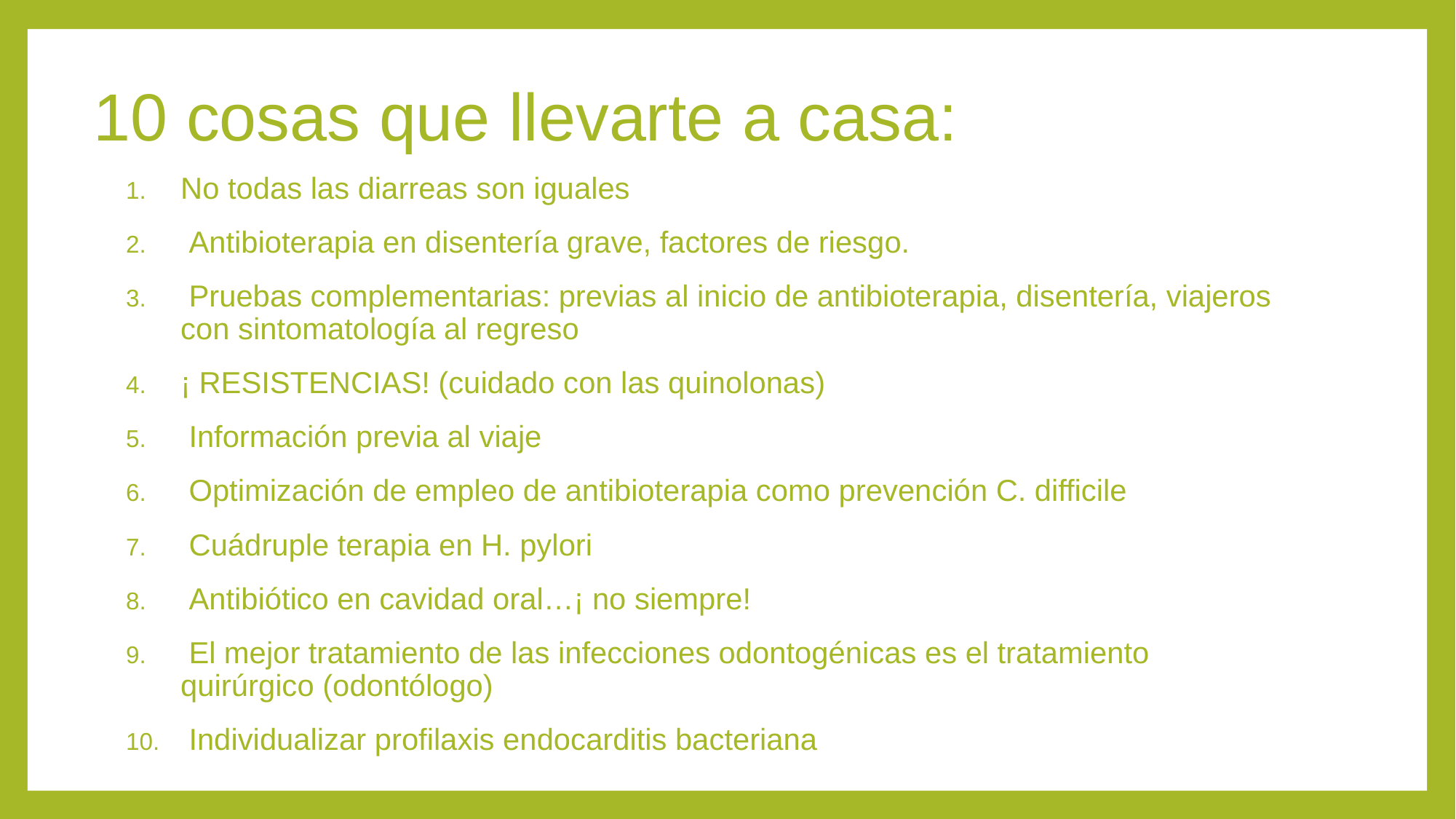

# 10 cosas que llevarte a casa:
No todas las diarreas son iguales
 Antibioterapia en disentería grave, factores de riesgo.
 Pruebas complementarias: previas al inicio de antibioterapia, disentería, viajeros con sintomatología al regreso
¡ RESISTENCIAS! (cuidado con las quinolonas)
 Información previa al viaje
 Optimización de empleo de antibioterapia como prevención C. difficile
 Cuádruple terapia en H. pylori
 Antibiótico en cavidad oral…¡ no siempre!
 El mejor tratamiento de las infecciones odontogénicas es el tratamiento quirúrgico (odontólogo)
 Individualizar profilaxis endocarditis bacteriana